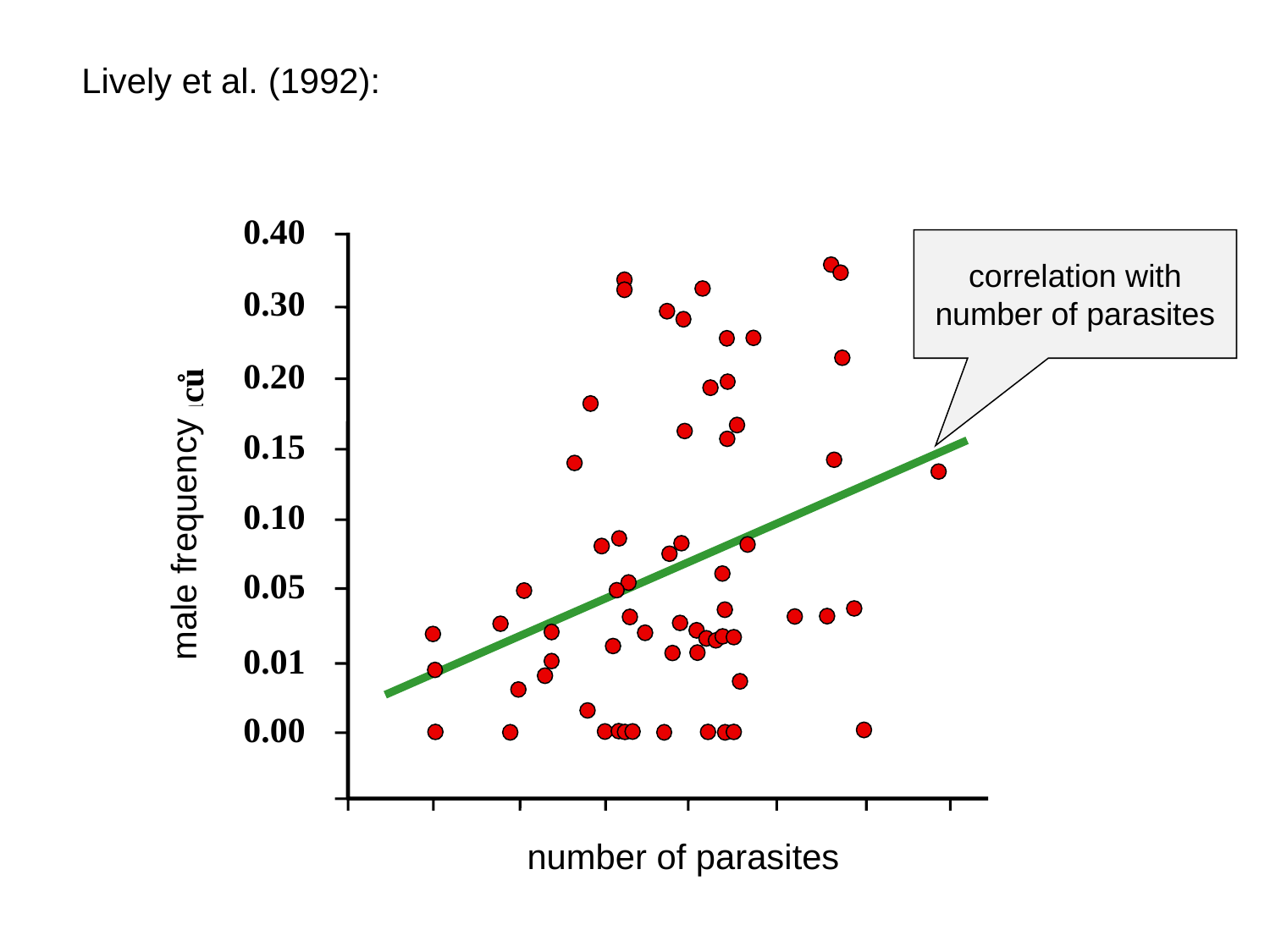

Lively et al. (1992):
0.40
0.30
0.20
0.15
0.10
0.05
0.01
0.00

Frekvence samců

Počet parazitů
male frequency
number of parasites
correlation with number of parasites